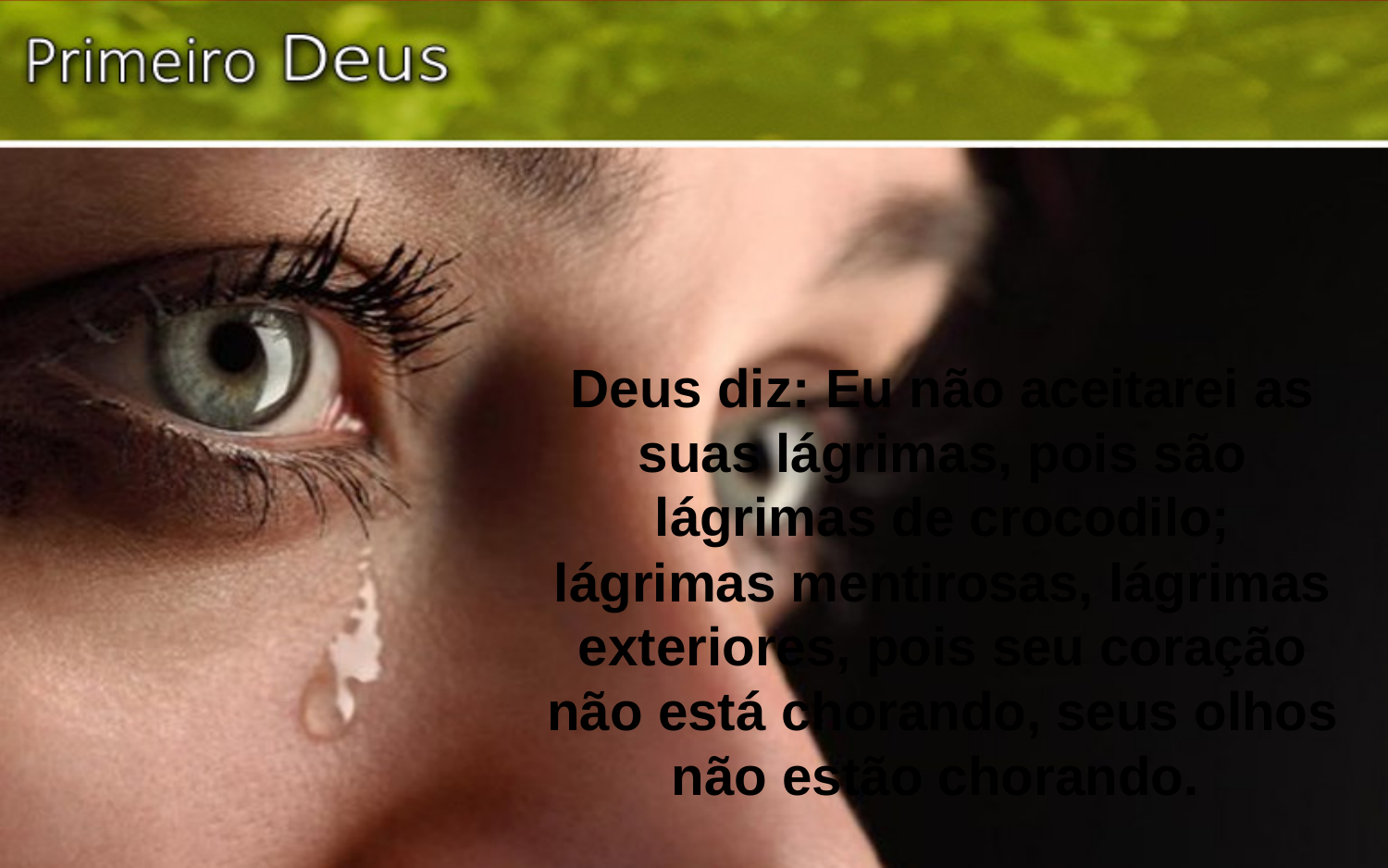

Deus diz: Eu não aceitarei as suas lágrimas, pois são lágrimas de crocodilo; lágrimas mentirosas, lágrimas exteriores, pois seu coração não está chorando, seus olhos não estão chorando.